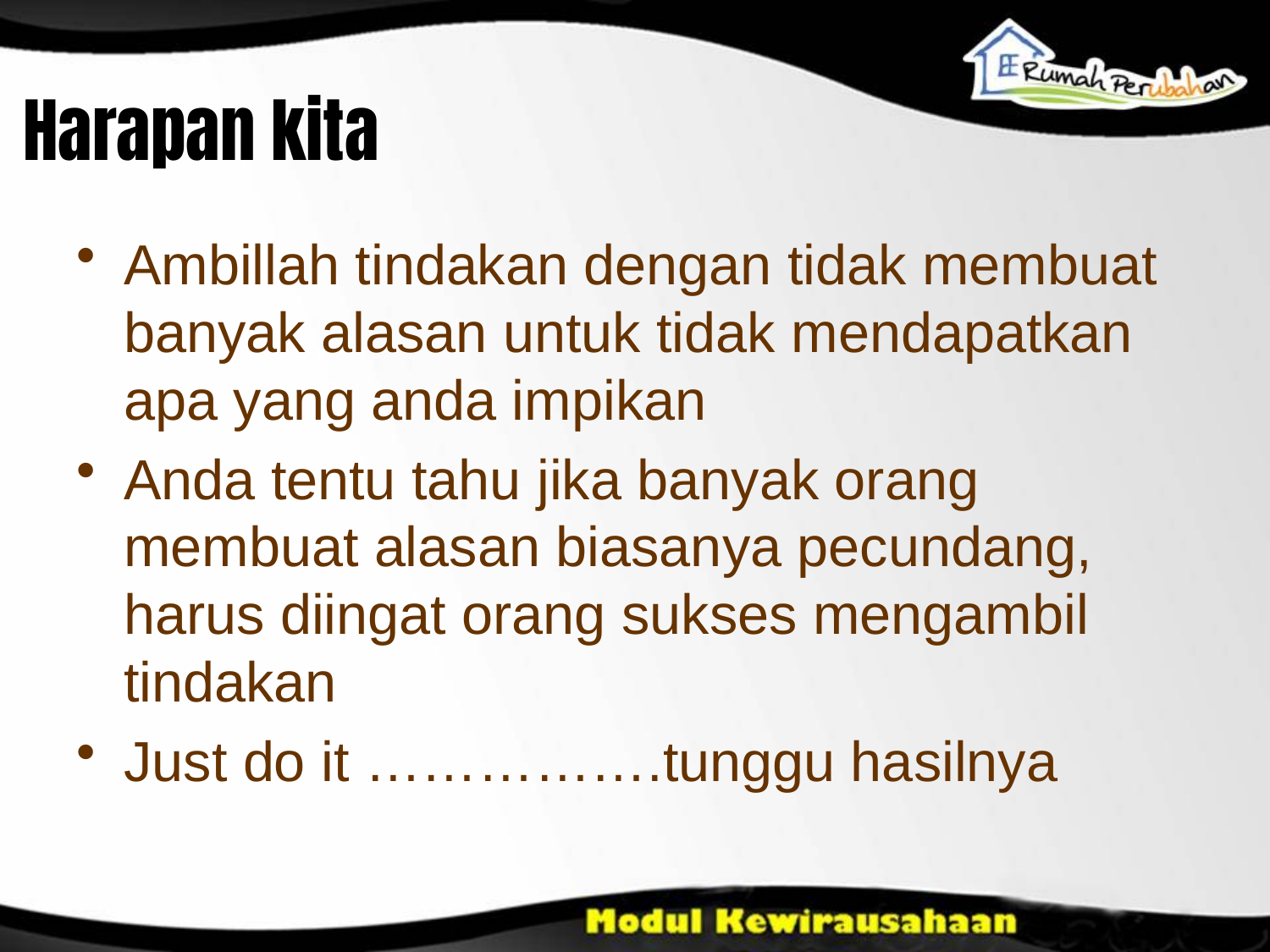

# Harapan kita
Ambillah tindakan dengan tidak membuat banyak alasan untuk tidak mendapatkan apa yang anda impikan
Anda tentu tahu jika banyak orang membuat alasan biasanya pecundang, harus diingat orang sukses mengambil tindakan
Just do it …………….tunggu hasilnya